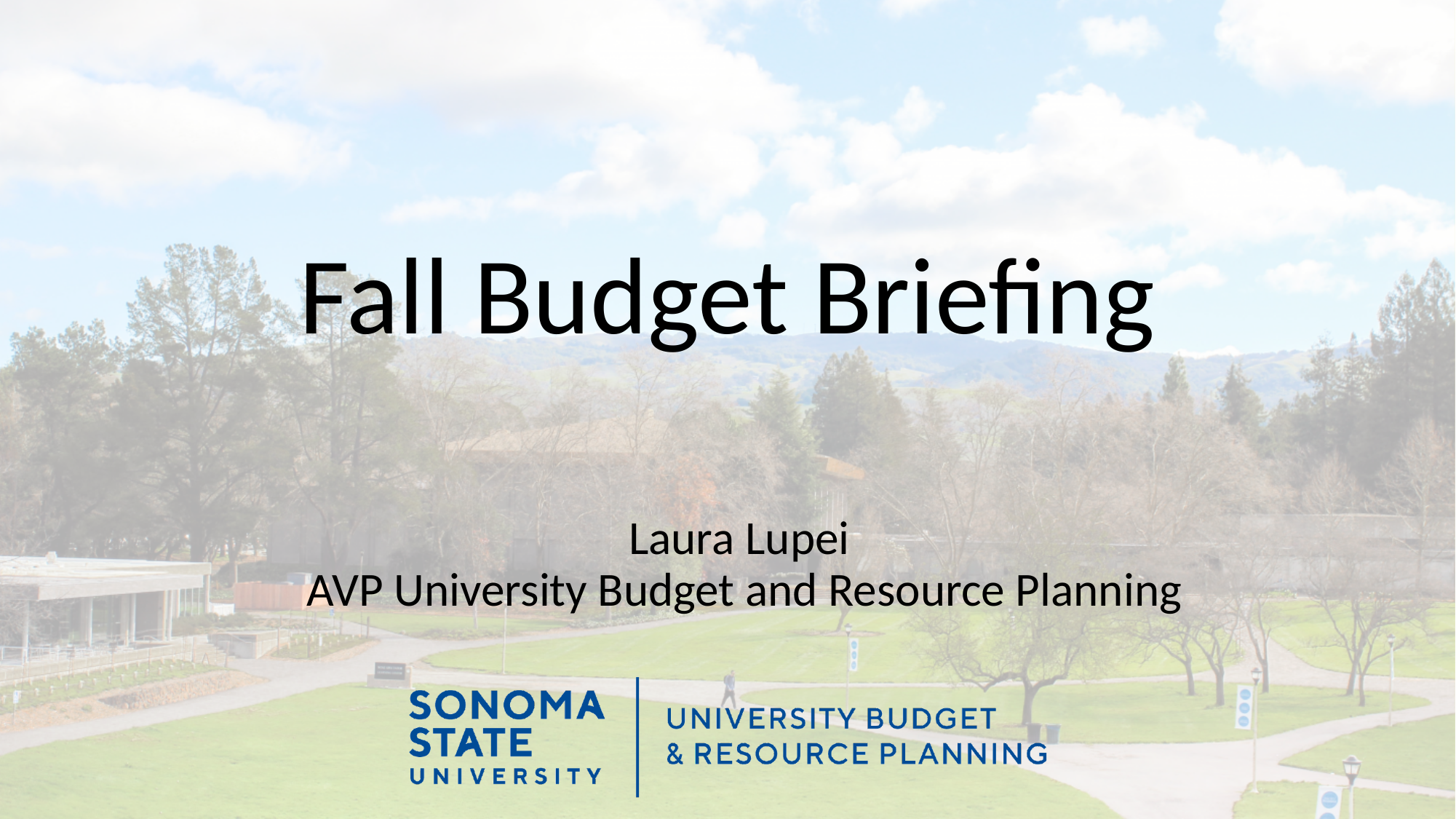

# Fall Budget Briefing
Laura Lupei
AVP University Budget and Resource Planning